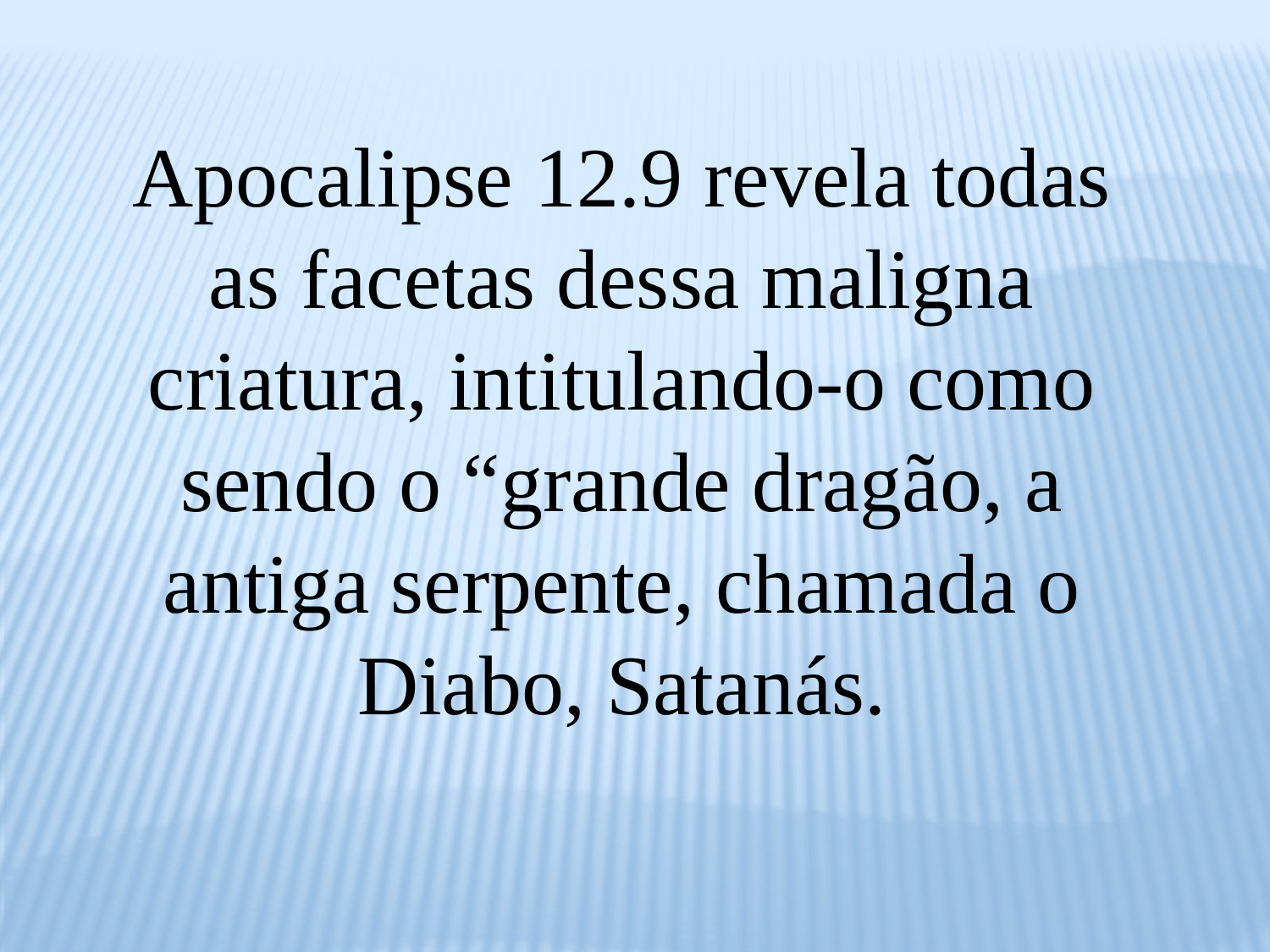

Apocalipse 12.9 revela todas as facetas dessa maligna criatura, intitulando-o como sendo o “grande dragão, a antiga serpente, chamada o Diabo, Satanás.